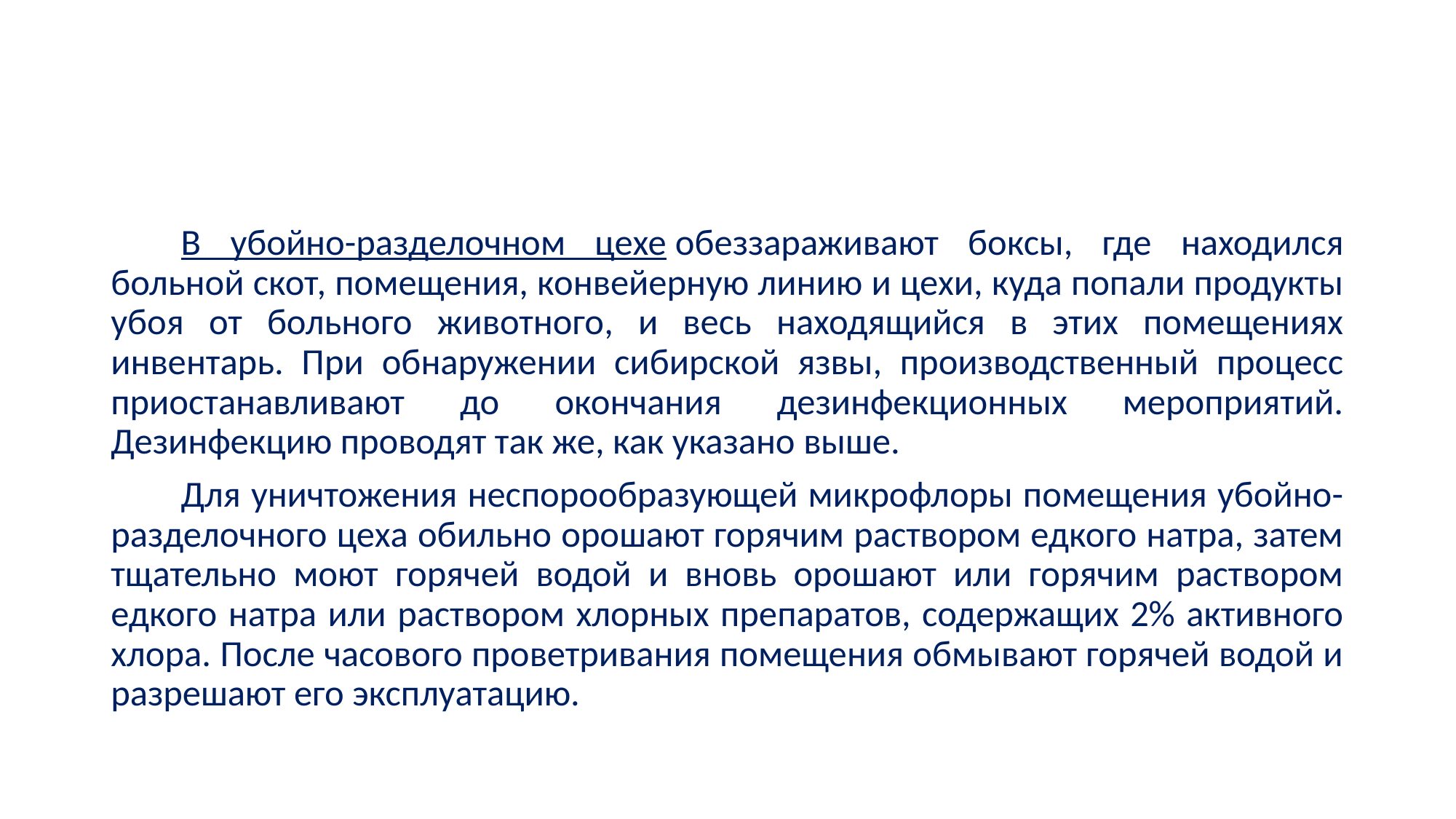

#
В убойно-разделочном цехе обеззараживают боксы, где находился больной скот, помещения, конвейерную линию и цехи, куда попали продукты убоя от больного животного, и весь находящийся в этих помещениях инвентарь. При обнаружении сибирской язвы, производственный процесс приостанавливают до окончания дезинфекционных мероприятий. Дезинфекцию проводят так же, как указано выше.
Для уничтожения неспорообразующей микрофлоры помещения убойно-разделочного цеха обильно орошают горячим раствором едкого натра, затем тщательно моют горячей водой и вновь орошают или горячим раствором едкого натра или раствором хлорных препаратов, содержащих 2% активного хлора. После часового проветривания помещения обмывают горячей водой и разрешают его эксплуатацию.